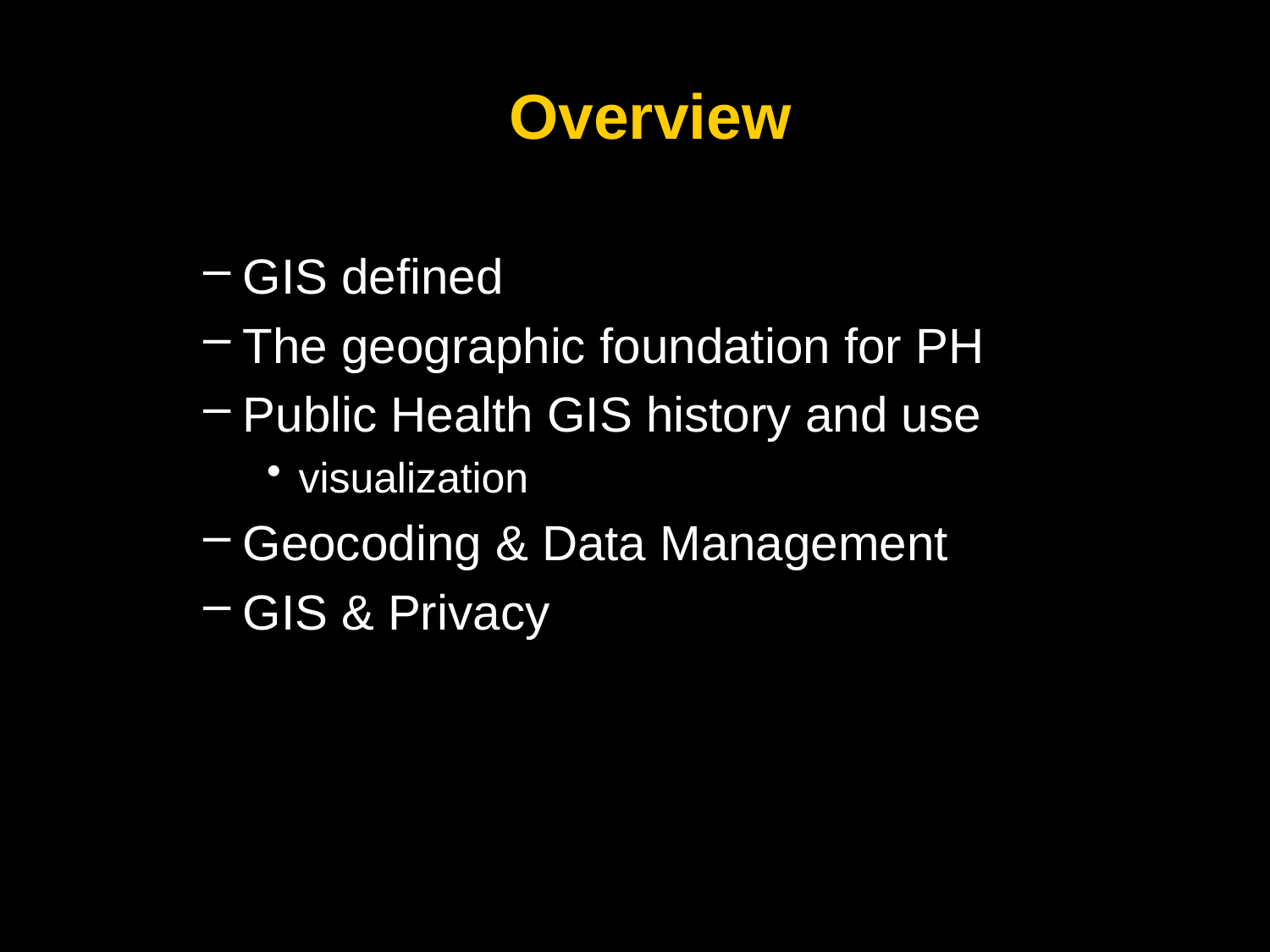

Overview

GIS defined
The geographic foundation for PH
Public Health GIS history and use
visualization
Geocoding & Data Management
GIS & Privacy